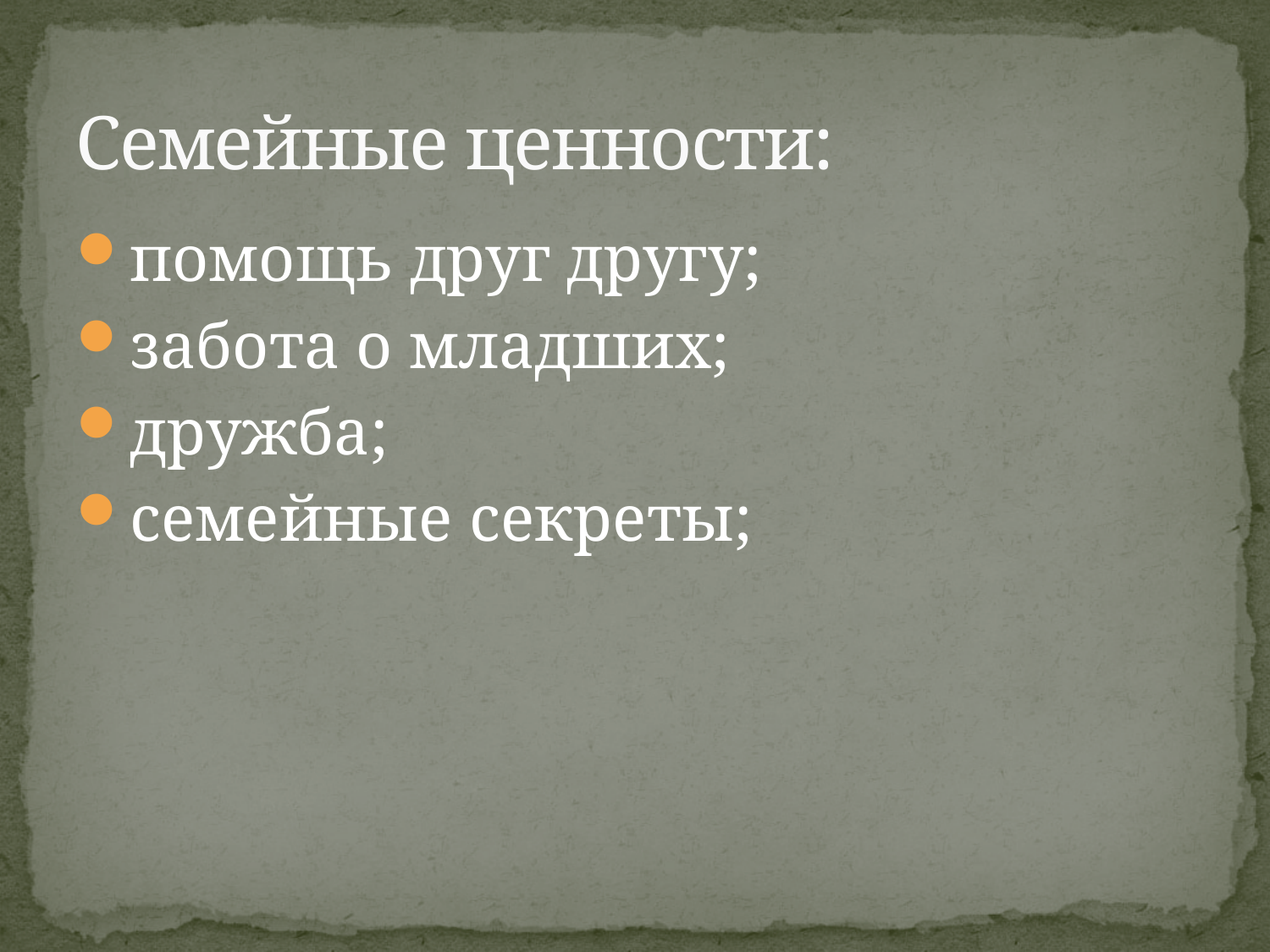

# Семейные ценности:
помощь друг другу;
забота о младших;
дружба;
семейные секреты;